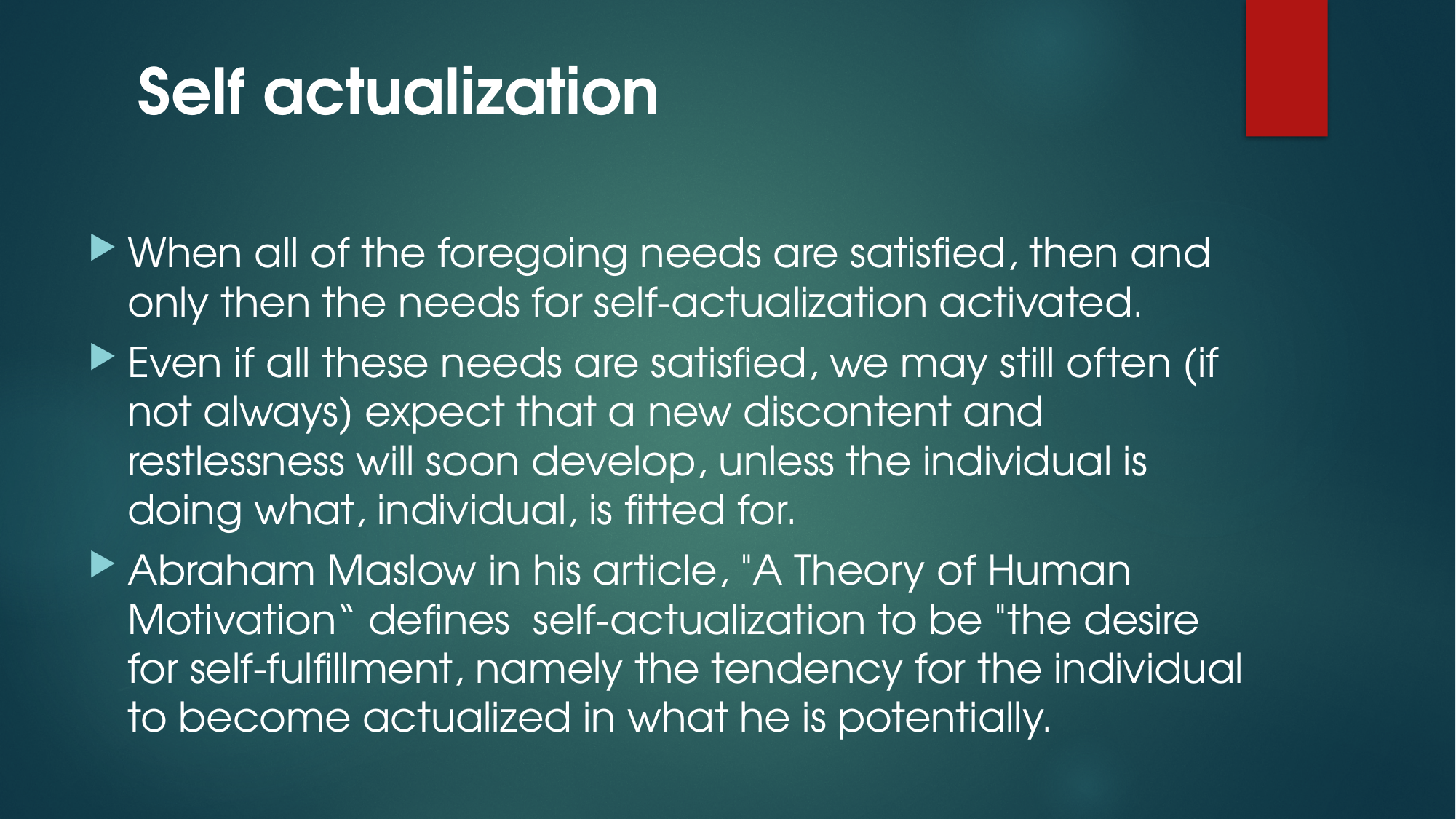

# Self actualization
When all of the foregoing needs are satisfied, then and only then the needs for self-actualization activated.
Even if all these needs are satisfied, we may still often (if not always) expect that a new discontent and restlessness will soon develop, unless the individual is doing what, individual, is fitted for.
Abraham Maslow in his article, "A Theory of Human Motivation“ defines  self-actualization to be "the desire for self-fulfillment, namely the tendency for the individual to become actualized in what he is potentially.